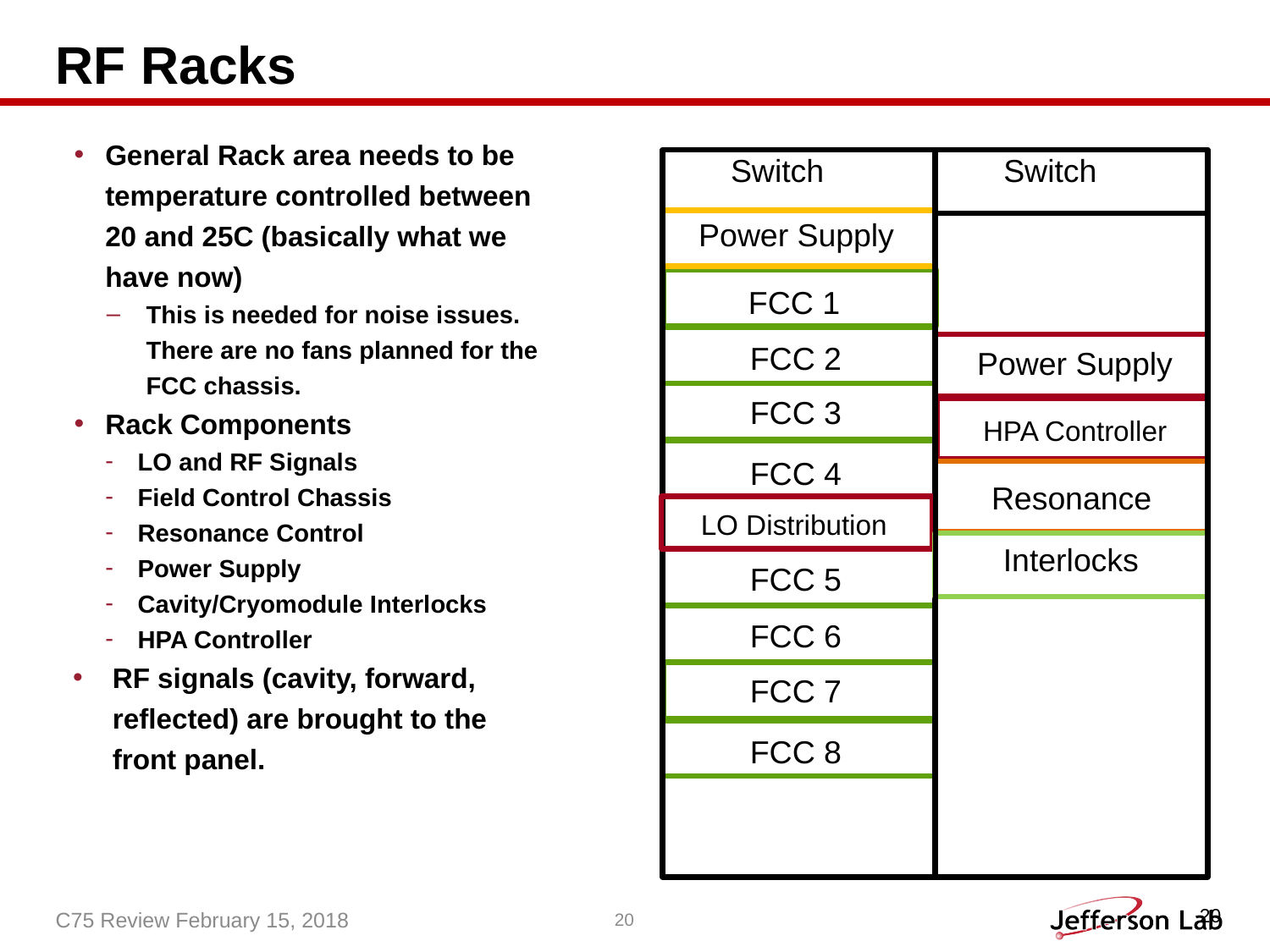

# RF Racks
General Rack area needs to be temperature controlled between 20 and 25C (basically what we have now)
This is needed for noise issues. There are no fans planned for the FCC chassis.
Rack Components
LO and RF Signals
Field Control Chassis
Resonance Control
Power Supply
Cavity/Cryomodule Interlocks
HPA Controller
RF signals (cavity, forward, reflected) are brought to the front panel.

Switch

FCC 1
L
LO Distribution
Power Supply
L
L
FCC 2
L
FCC 3
L
FCC 4

L
FCC 5
L
FCC 6
L
FCC 7
L
FCC 8
Switch

Power Supply

HPA Controller

Resonance

Interlocks
20
C75 Review February 15, 2018
20